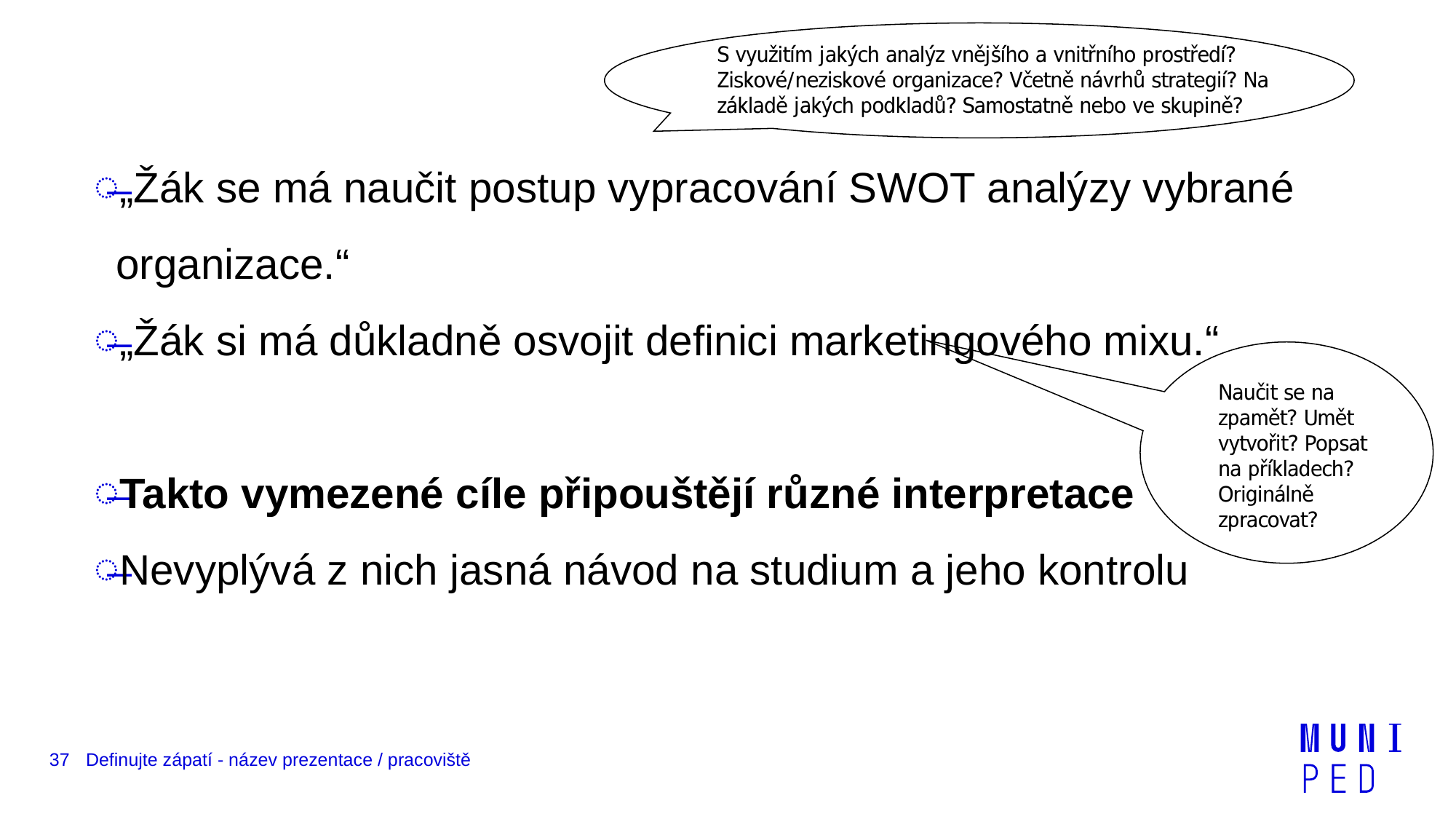

S využitím jakých analýz vnějšího a vnitřního prostředí? Ziskové/neziskové organizace? Včetně návrhů strategií? Na základě jakých podkladů? Samostatně nebo ve skupině?
„Žák se má naučit postup vypracování SWOT analýzy vybrané organizace.“
„Žák si má důkladně osvojit definici marketingového mixu.“

Takto vymezené cíle připouštějí různé interpretace
Nevyplývá z nich jasná návod na studium a jeho kontrolu

Naučit se na zpamět? Umět vytvořit? Popsat na příkladech? Originálně zpracovat?
37
Definujte zápatí - název prezentace / pracoviště